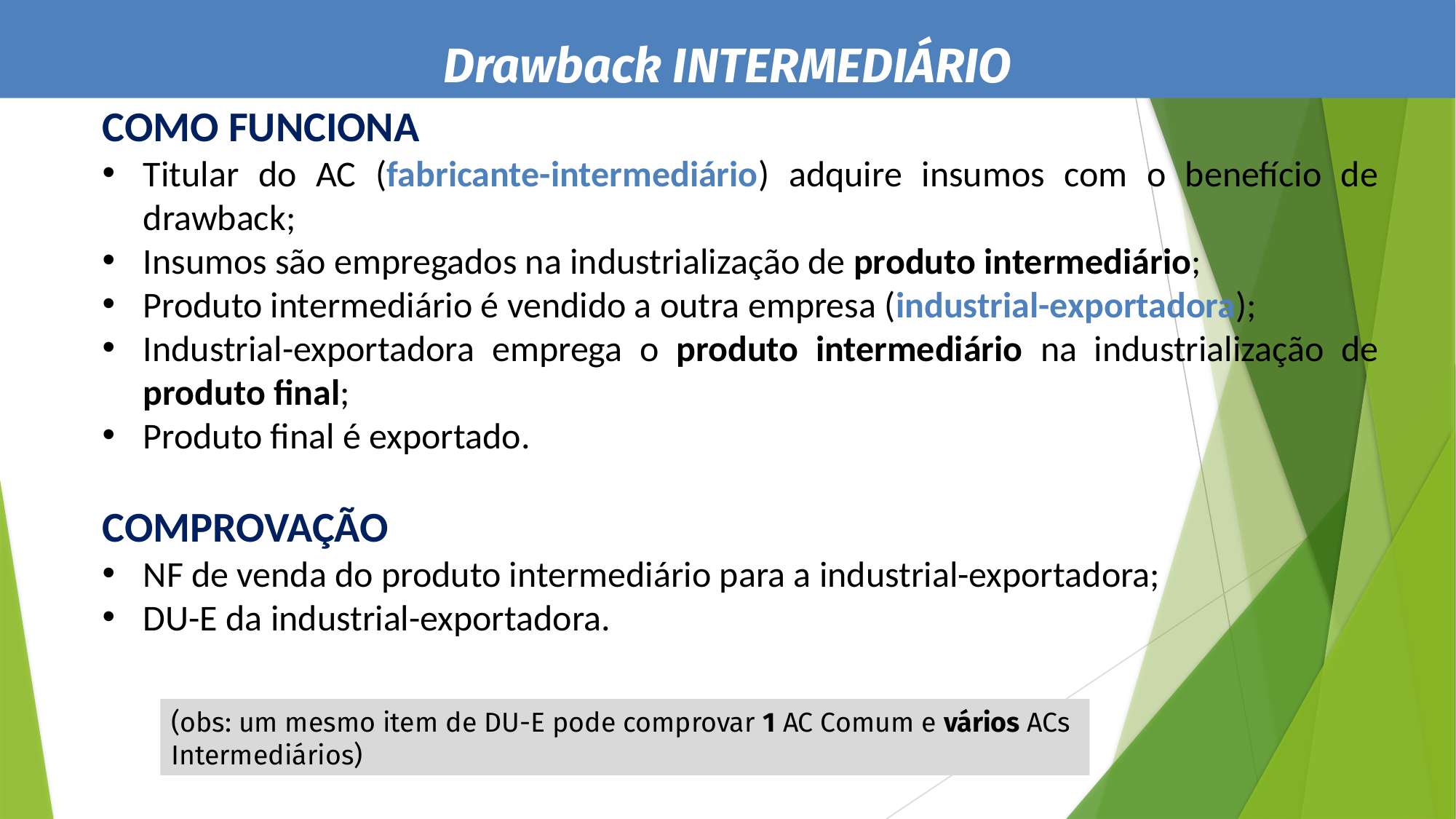

Drawback INTERMEDIÁRIO
COMO FUNCIONA
Titular do AC (fabricante-intermediário) adquire insumos com o benefício de drawback;
Insumos são empregados na industrialização de produto intermediário;
Produto intermediário é vendido a outra empresa (industrial-exportadora);
Industrial-exportadora emprega o produto intermediário na industrialização de produto final;
Produto final é exportado.

COMPROVAÇÃO
NF de venda do produto intermediário para a industrial-exportadora;
DU-E da industrial-exportadora.

(obs: um mesmo item de DU-E pode comprovar 1 AC Comum e vários ACs Intermediários)